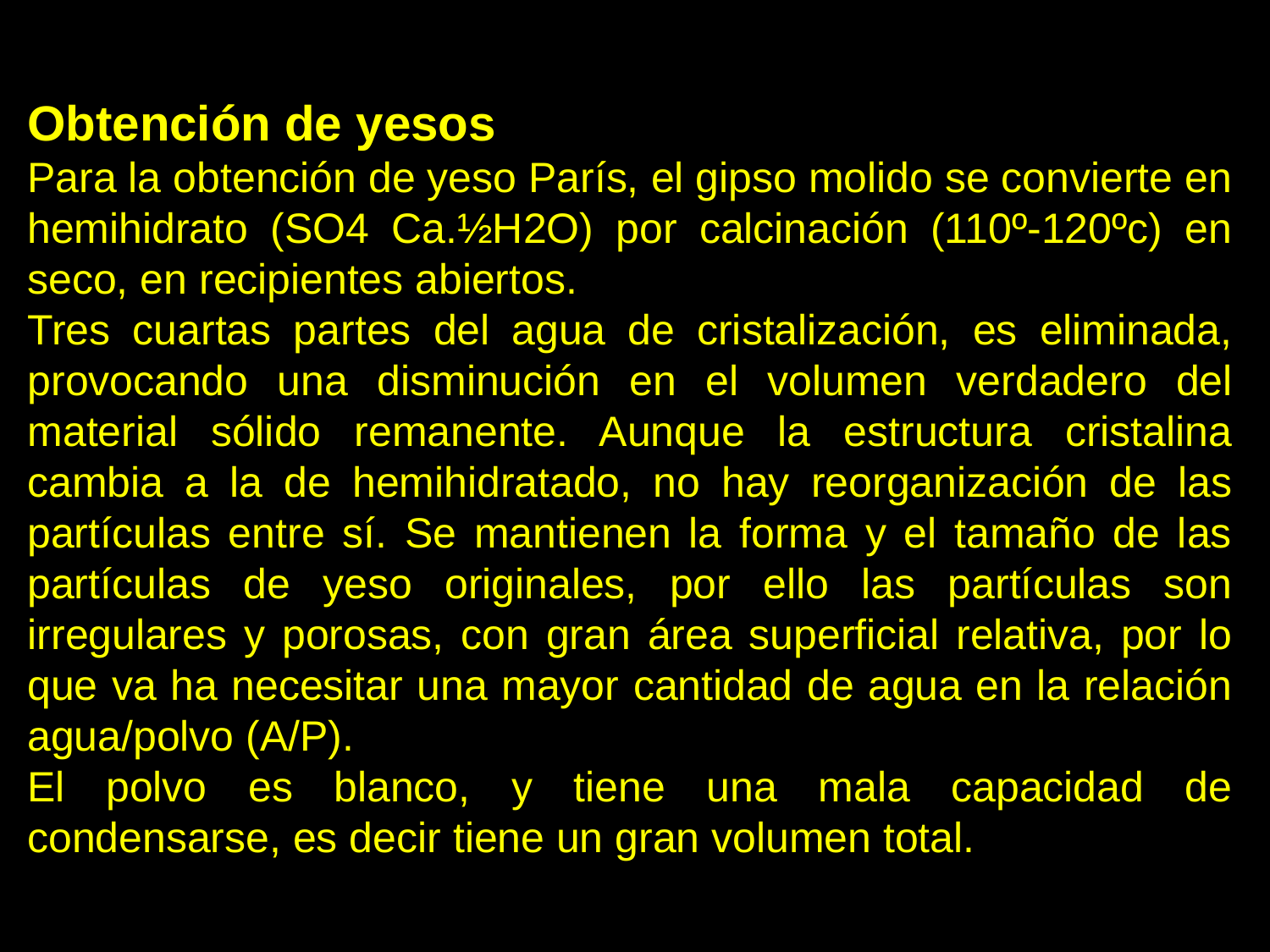

Obtención de yesos
Para la obtención de yeso París, el gipso molido se convierte en hemihidrato (SO4 Ca.½H2O) por calcinación (110º-120ºc) en seco, en recipientes abiertos.
Tres cuartas partes del agua de cristalización, es eliminada, provocando una disminución en el volumen verdadero del material sólido remanente. Aunque la estructura cristalina cambia a la de hemihidratado, no hay reorganización de las partículas entre sí. Se mantienen la forma y el tamaño de las partículas de yeso originales, por ello las partículas son irregulares y porosas, con gran área superficial relativa, por lo que va ha necesitar una mayor cantidad de agua en la relación agua/polvo (A/P).
El polvo es blanco, y tiene una mala capacidad de condensarse, es decir tiene un gran volumen total.